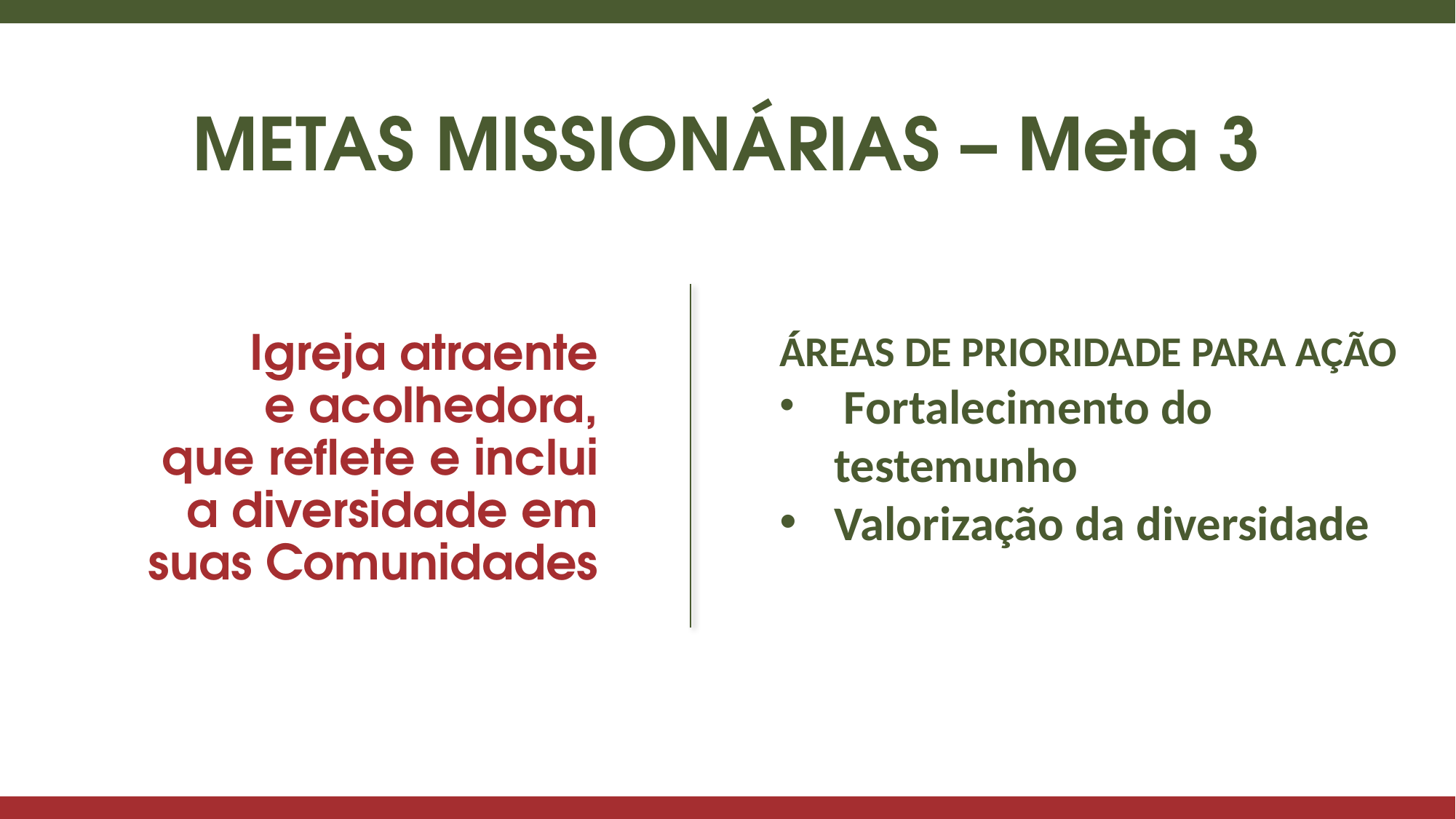

METAS MISSIONÁRIAS – Meta 3
ÁREAS DE PRIORIDADE PARA AÇÃO
 Fortalecimento do testemunho
Valorização da diversidade
Igreja atraente
e acolhedora,
que reflete e inclui
a diversidade em suas Comunidades